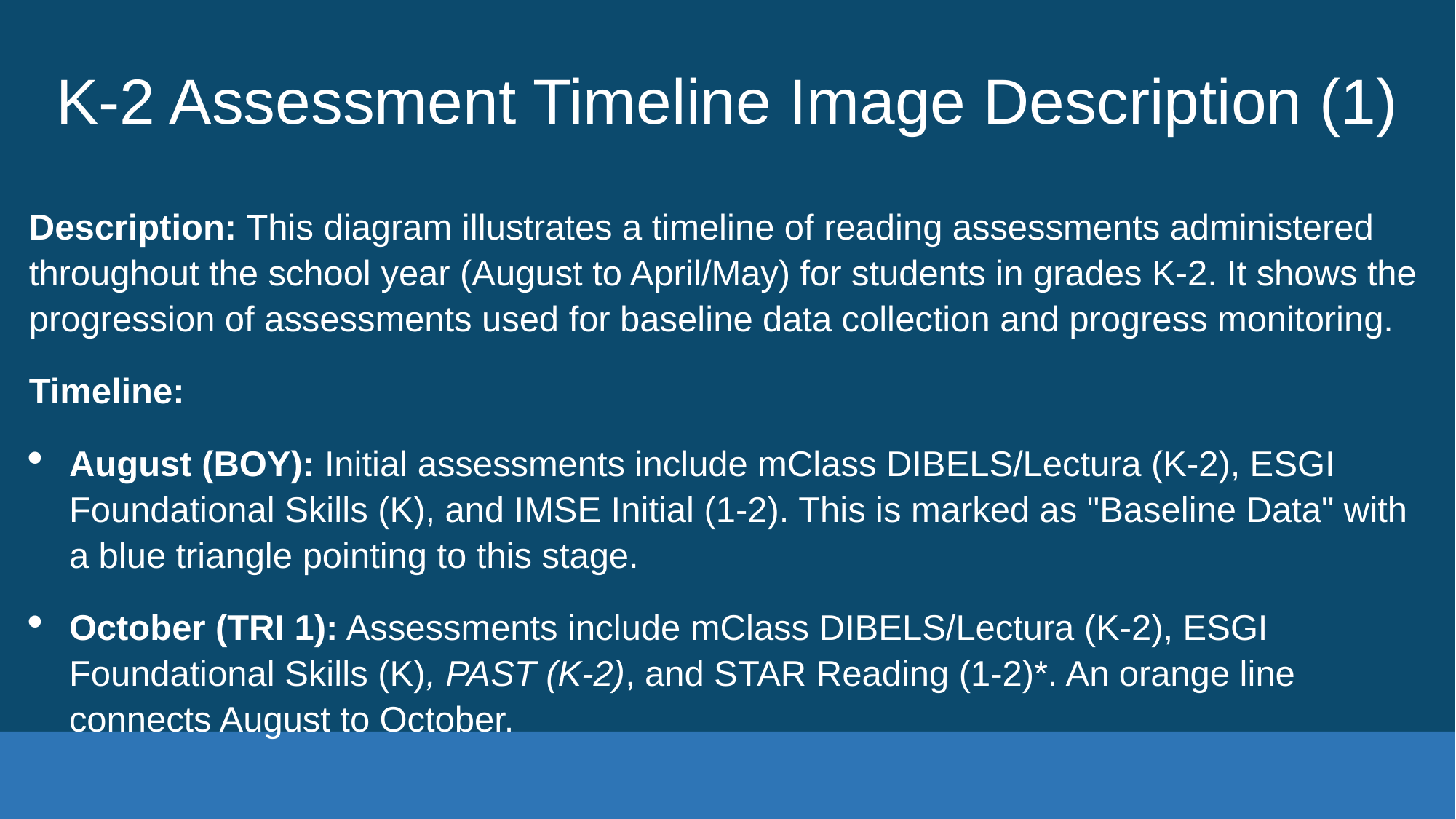

# K-2 Assessment Timeline Image Description (1)
Description: This diagram illustrates a timeline of reading assessments administered throughout the school year (August to April/May) for students in grades K-2. It shows the progression of assessments used for baseline data collection and progress monitoring.
Timeline:
August (BOY): Initial assessments include mClass DIBELS/Lectura (K-2), ESGI Foundational Skills (K), and IMSE Initial (1-2). This is marked as "Baseline Data" with a blue triangle pointing to this stage.
October (TRI 1): Assessments include mClass DIBELS/Lectura (K-2), ESGI Foundational Skills (K), PAST (K-2), and STAR Reading (1-2)*. An orange line connects August to October.